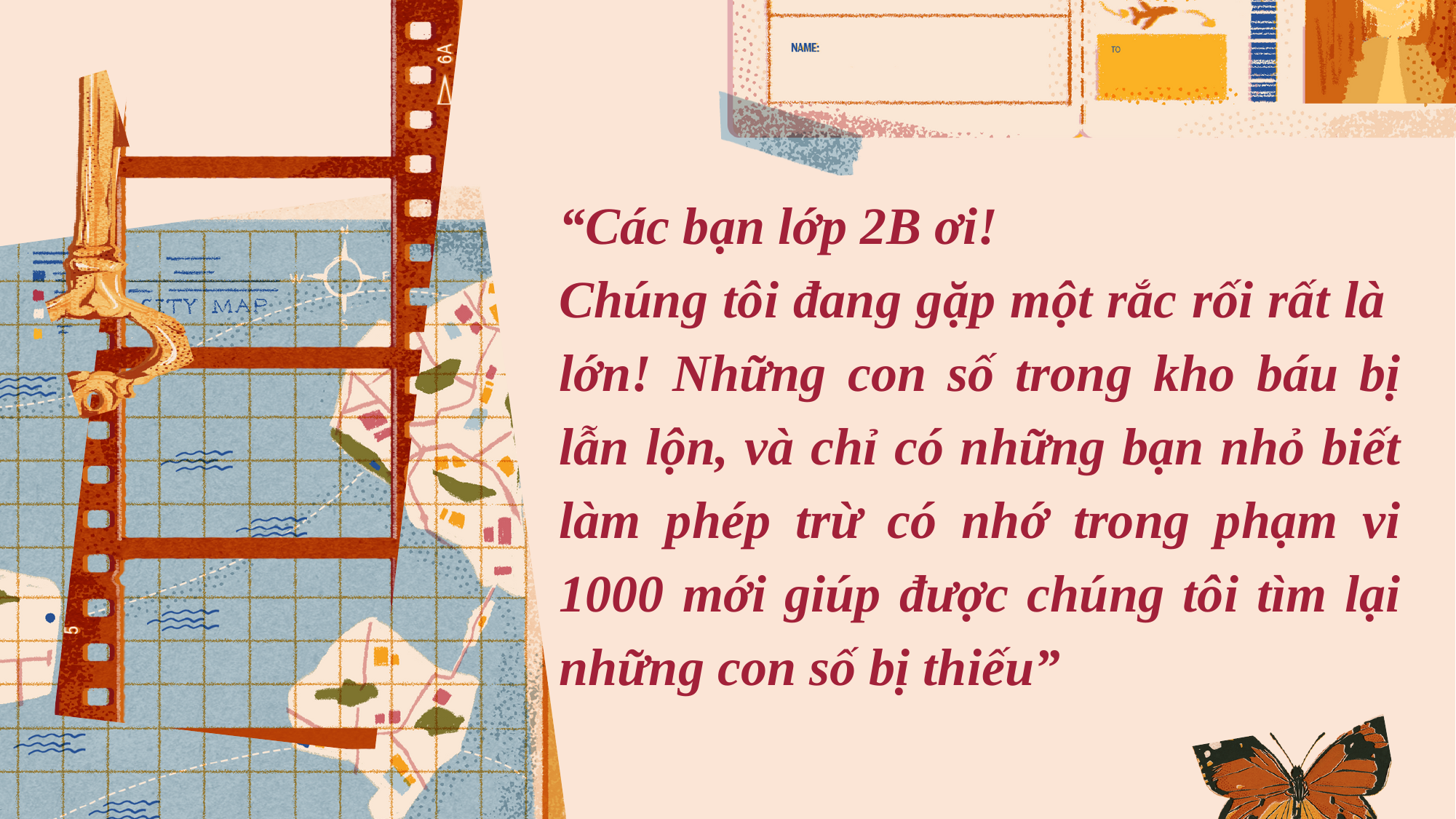

“Các bạn lớp 2B ơi!
Chúng tôi đang gặp một rắc rối rất là  lớn! Những con số trong kho báu bị lẫn lộn, và chỉ có những bạn nhỏ biết làm phép trừ có nhớ trong phạm vi 1000 mới giúp được chúng tôi tìm lại những con số bị thiếu”